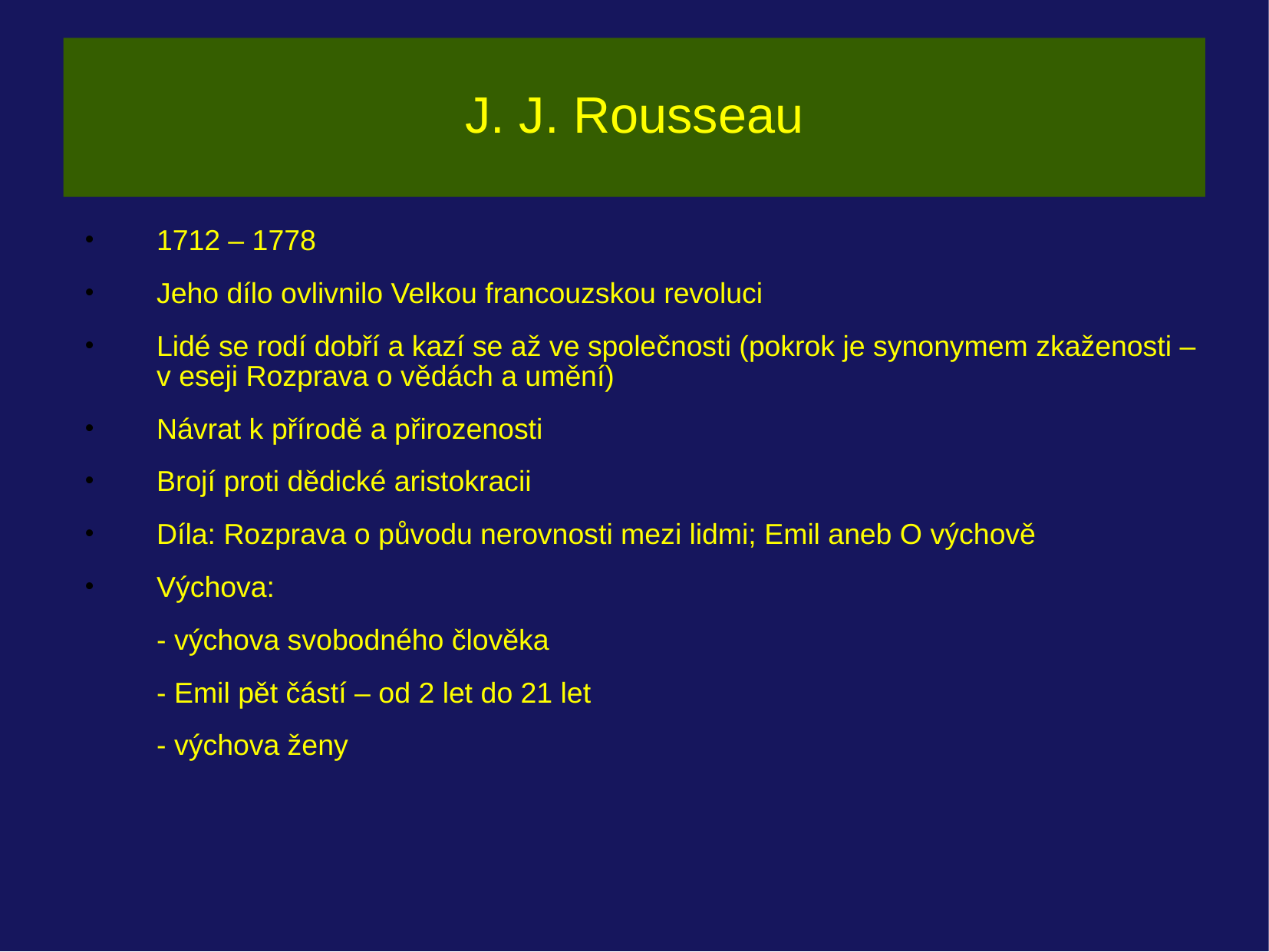

# J. J. Rousseau
1712 – 1778
Jeho dílo ovlivnilo Velkou francouzskou revoluci
Lidé se rodí dobří a kazí se až ve společnosti (pokrok je synonymem zkaženosti – v eseji Rozprava o vědách a umění)
Návrat k přírodě a přirozenosti
Brojí proti dědické aristokracii
Díla: Rozprava o původu nerovnosti mezi lidmi; Emil aneb O výchově
Výchova:
	- výchova svobodného člověka
	- Emil pět částí – od 2 let do 21 let
	- výchova ženy